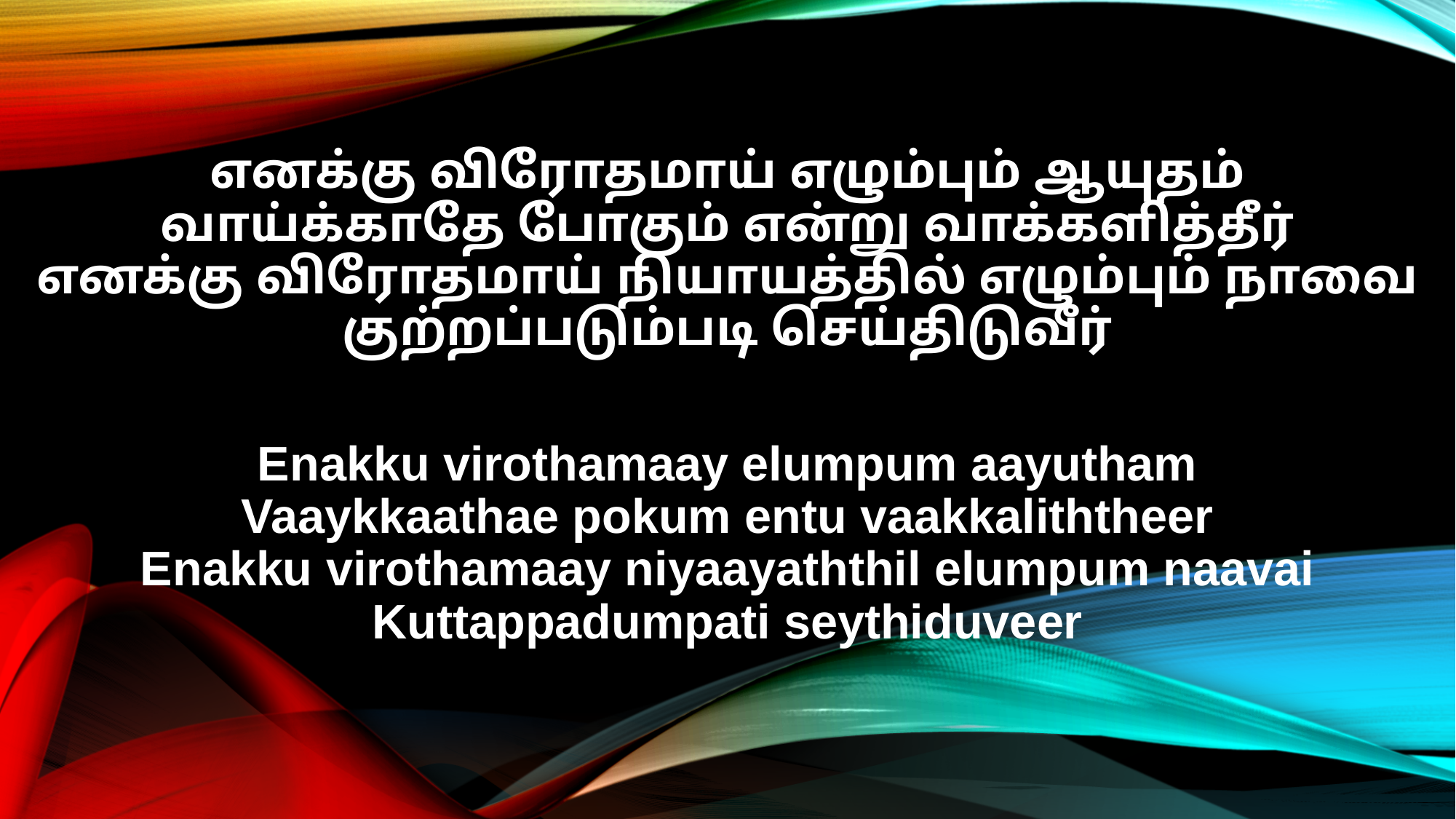

எனக்கு விரோதமாய் எழும்பும் ஆயுதம்
வாய்க்காதே போகும் என்று வாக்களித்தீர்
எனக்கு விரோதமாய் நியாயத்தில் எழும்பும் நாவை
குற்றப்படும்படி செய்திடுவீர்

Enakku virothamaay elumpum aayutham
Vaaykkaathae pokum entu vaakkaliththeer
Enakku virothamaay niyaayaththil elumpum naavai
Kuttappadumpati seythiduveer